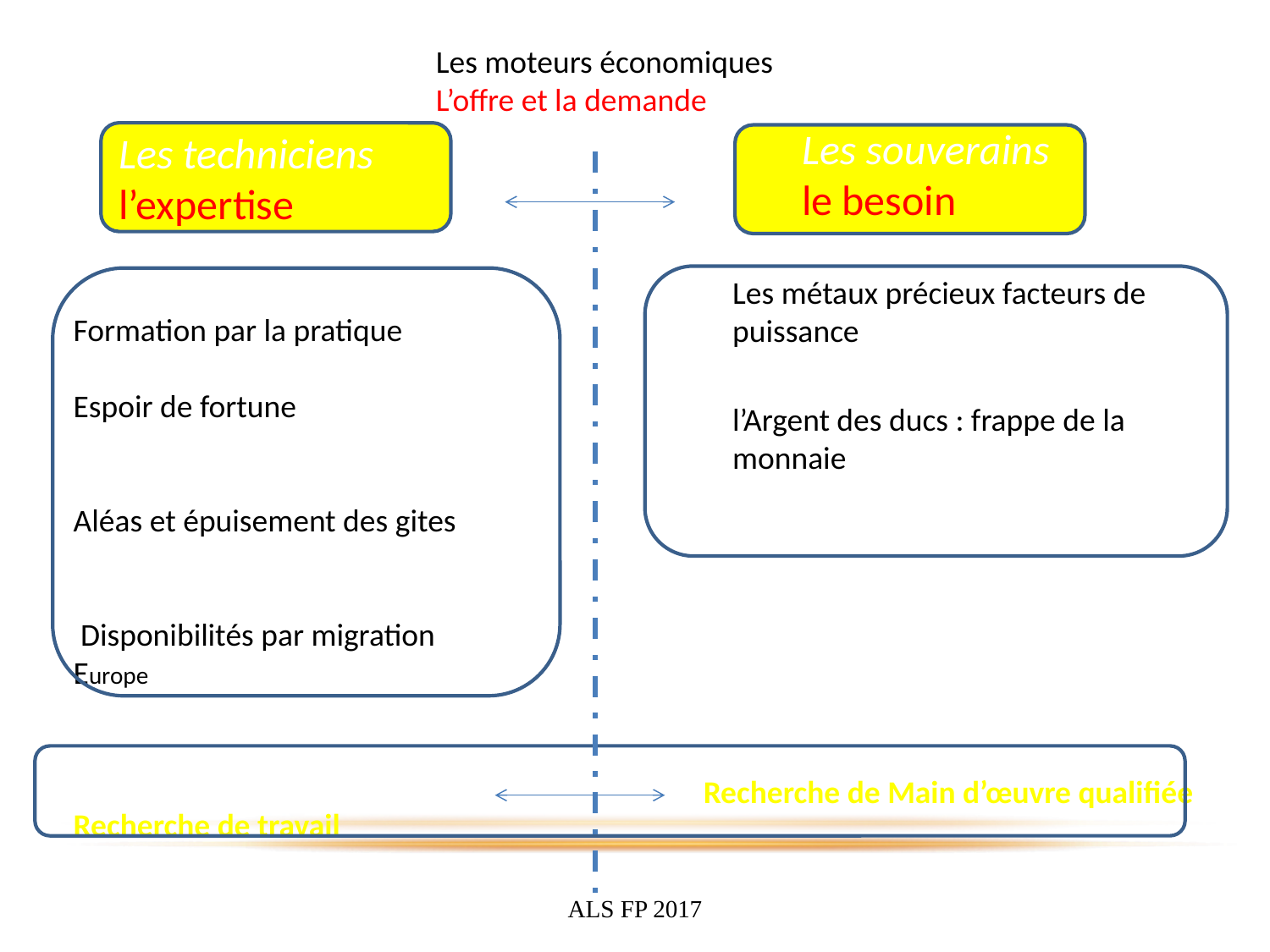

Les moteurs économiques
L’offre et la demande
Les souverains
le besoin
Les techniciens l’expertise

Formation par la pratique

Espoir de fortune

Aléas et épuisement des gites

 Disponibilités par migration  Europe

Recherche de travail

Les métaux précieux facteurs de puissance

l’Argent des ducs : frappe de la monnaie

Recherche de Main d’œuvre qualifiée
ALS FP 2017